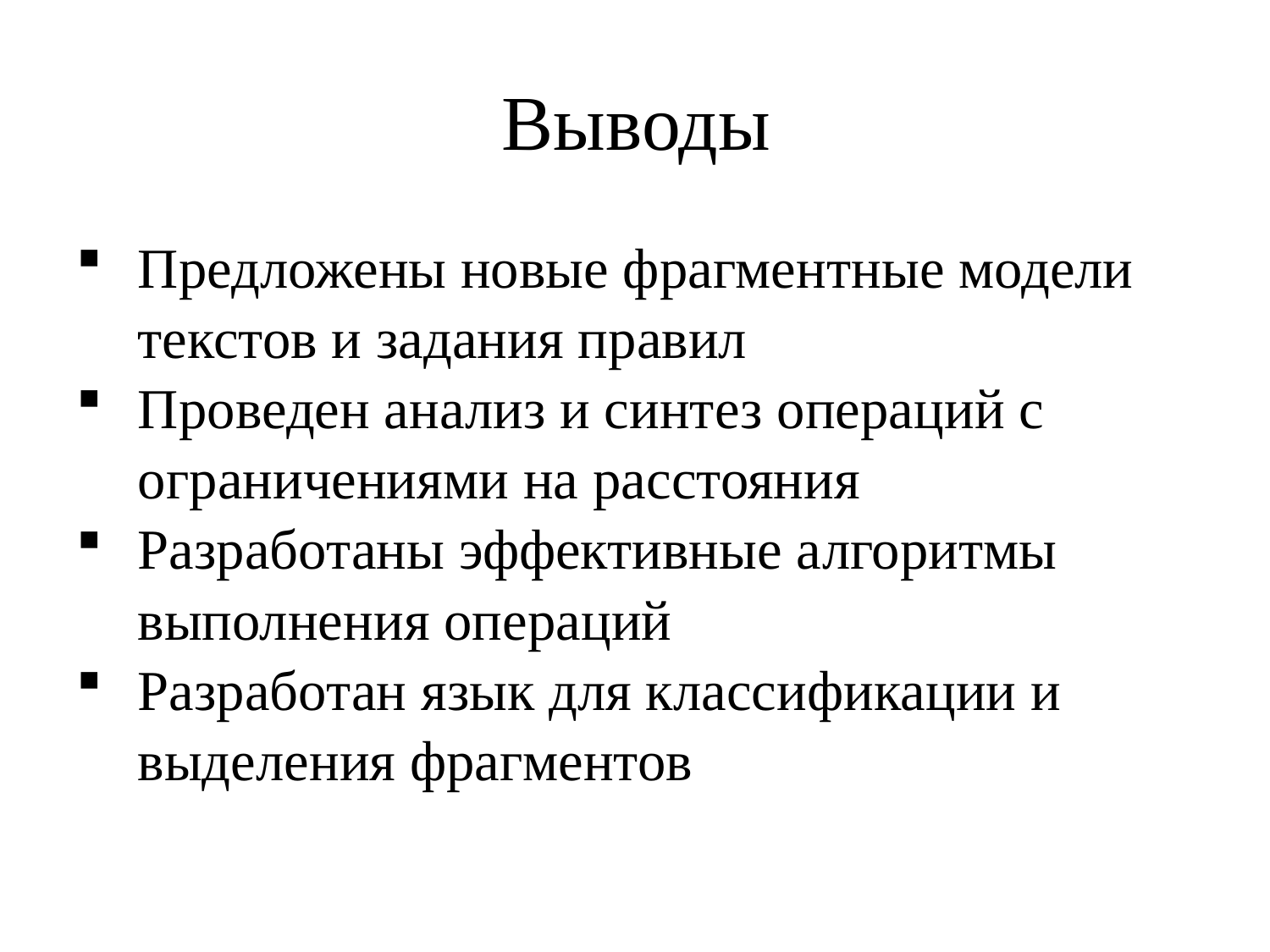

# Выводы
Предложены новые фрагментные модели текстов и задания правил
Проведен анализ и синтез операций с ограничениями на расстояния
Разработаны эффективные алгоритмы выполнения операций
Разработан язык для классификации и выделения фрагментов